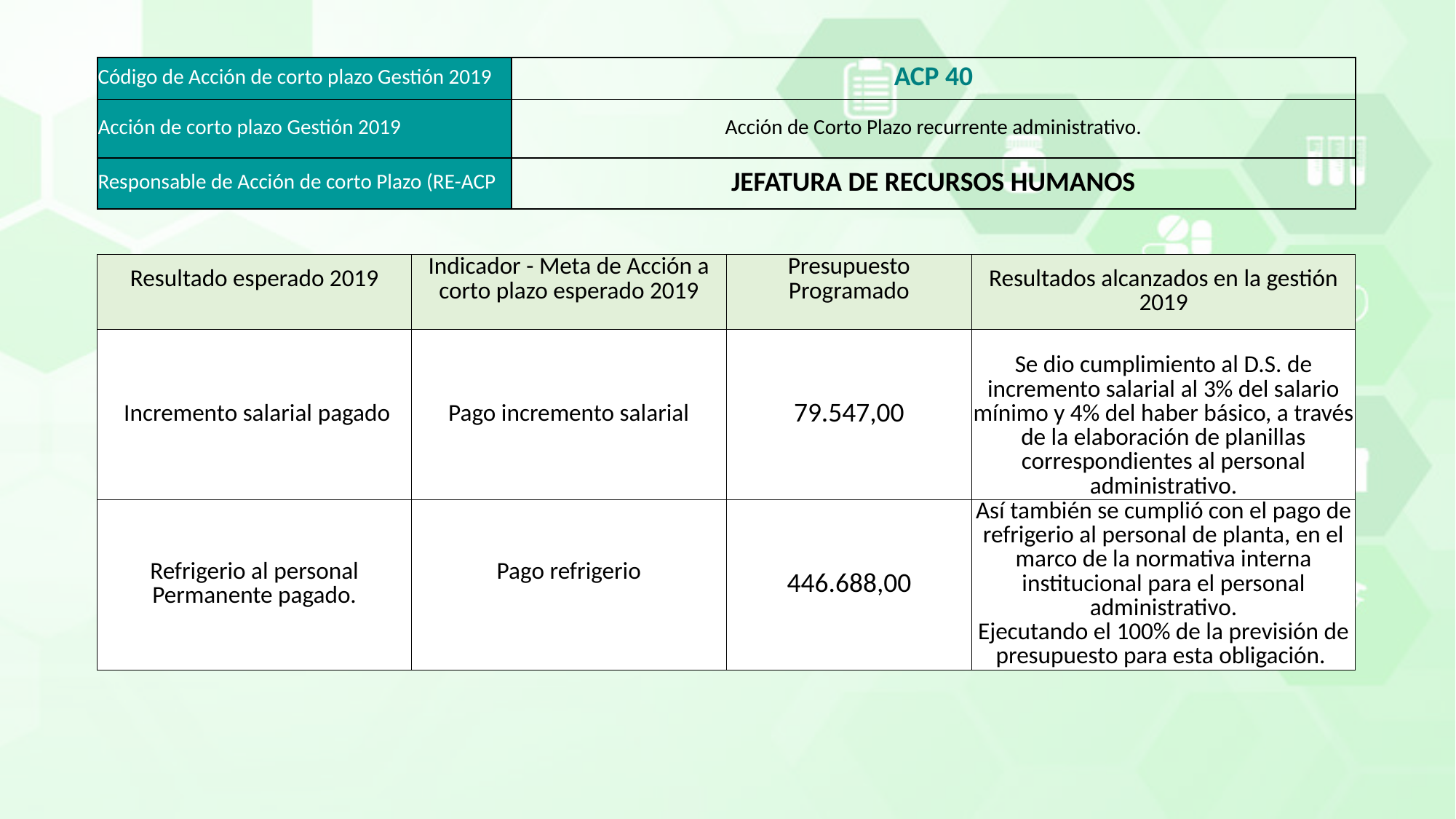

| Código de Acción de corto plazo Gestión 2019 | ACP 40 |
| --- | --- |
| Acción de corto plazo Gestión 2019 | Acción de Corto Plazo recurrente administrativo. |
| Responsable de Acción de corto Plazo (RE-ACP | JEFATURA DE RECURSOS HUMANOS |
| Resultado esperado 2019 | Indicador - Meta de Acción a corto plazo esperado 2019 | Presupuesto Programado | Resultados alcanzados en la gestión 2019 |
| --- | --- | --- | --- |
| Incremento salarial pagado | Pago incremento salarial | 79.547,00 | Se dio cumplimiento al D.S. de incremento salarial al 3% del salario mínimo y 4% del haber básico, a través de la elaboración de planillas correspondientes al personal administrativo. |
| Refrigerio al personal Permanente pagado. | Pago refrigerio | 446.688,00 | Así también se cumplió con el pago de refrigerio al personal de planta, en el marco de la normativa interna institucional para el personal administrativo. Ejecutando el 100% de la previsión de presupuesto para esta obligación. |